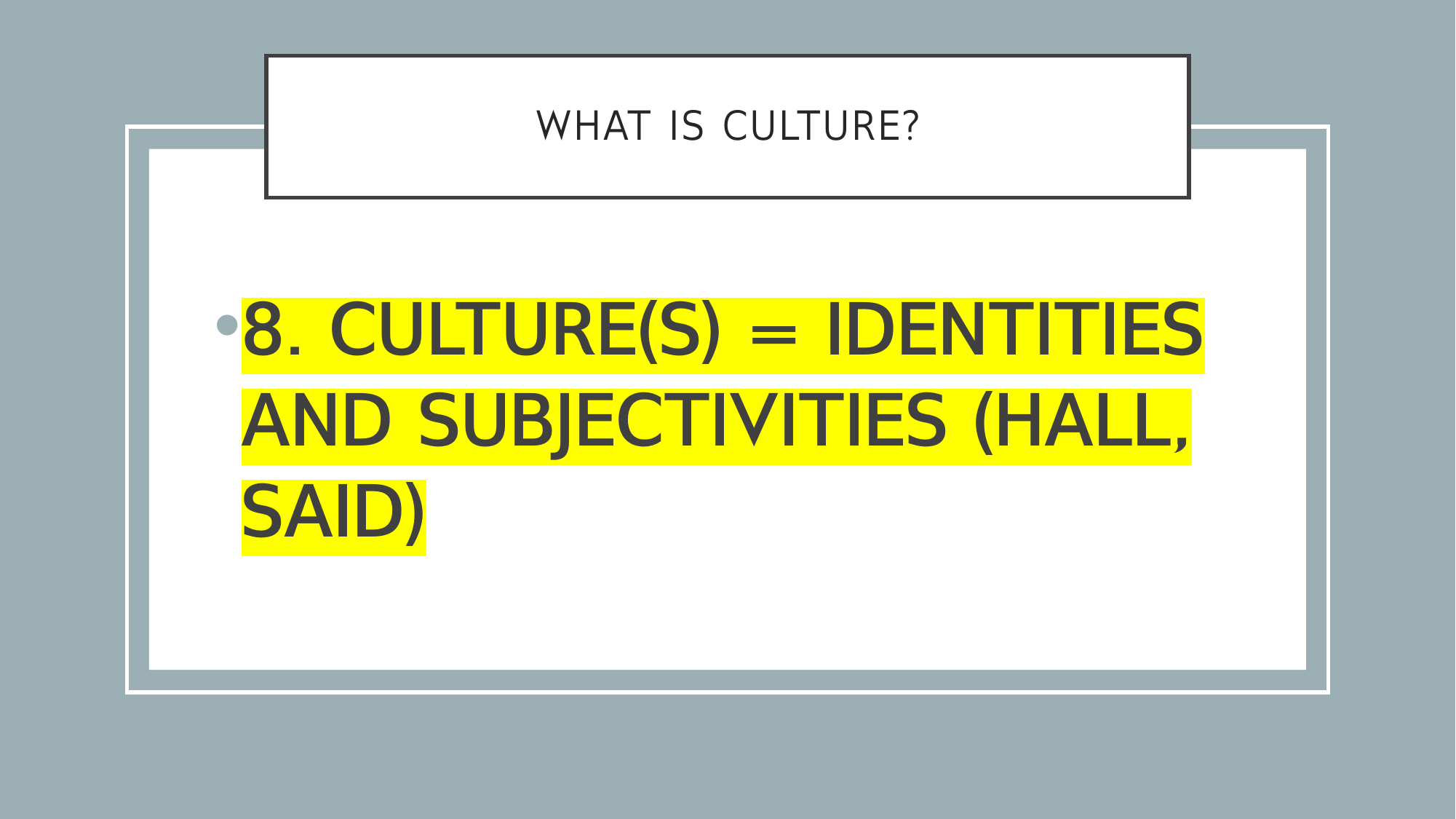

# What is culture?

8. CULTURE(S) = IDENTITIES AND SUBJECTIVITIES (HALL, SAID)